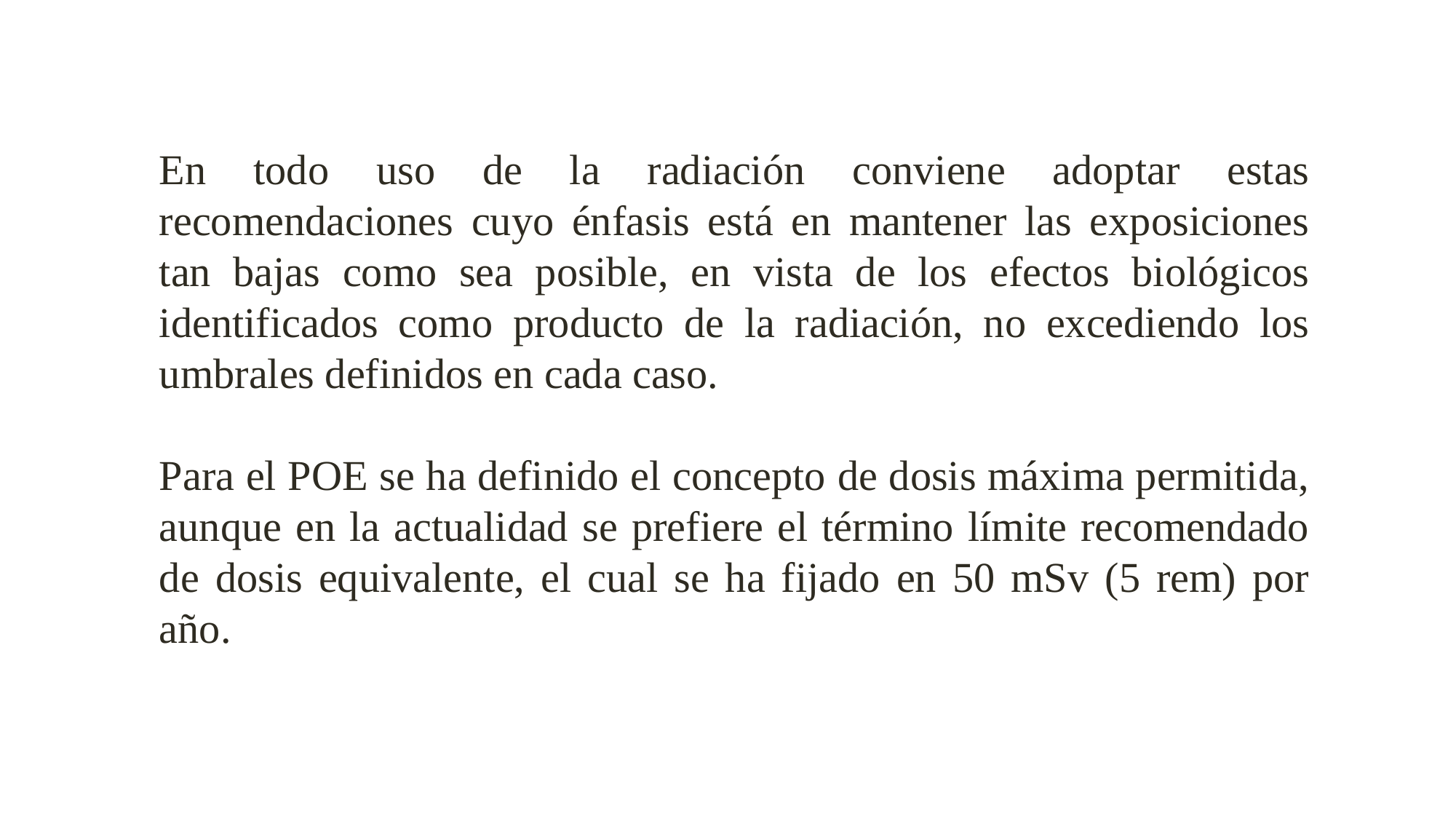

En todo uso de la radiación conviene adoptar estas recomendaciones cuyo énfasis está en mantener las exposiciones tan bajas como sea posible, en vista de los efectos biológicos identificados como producto de la radiación, no excediendo los umbrales definidos en cada caso.

Para el POE se ha definido el concepto de dosis máxima permitida, aunque en la actualidad se prefiere el término límite recomendado de dosis equivalente, el cual se ha fijado en 50 mSv (5 rem) por año.